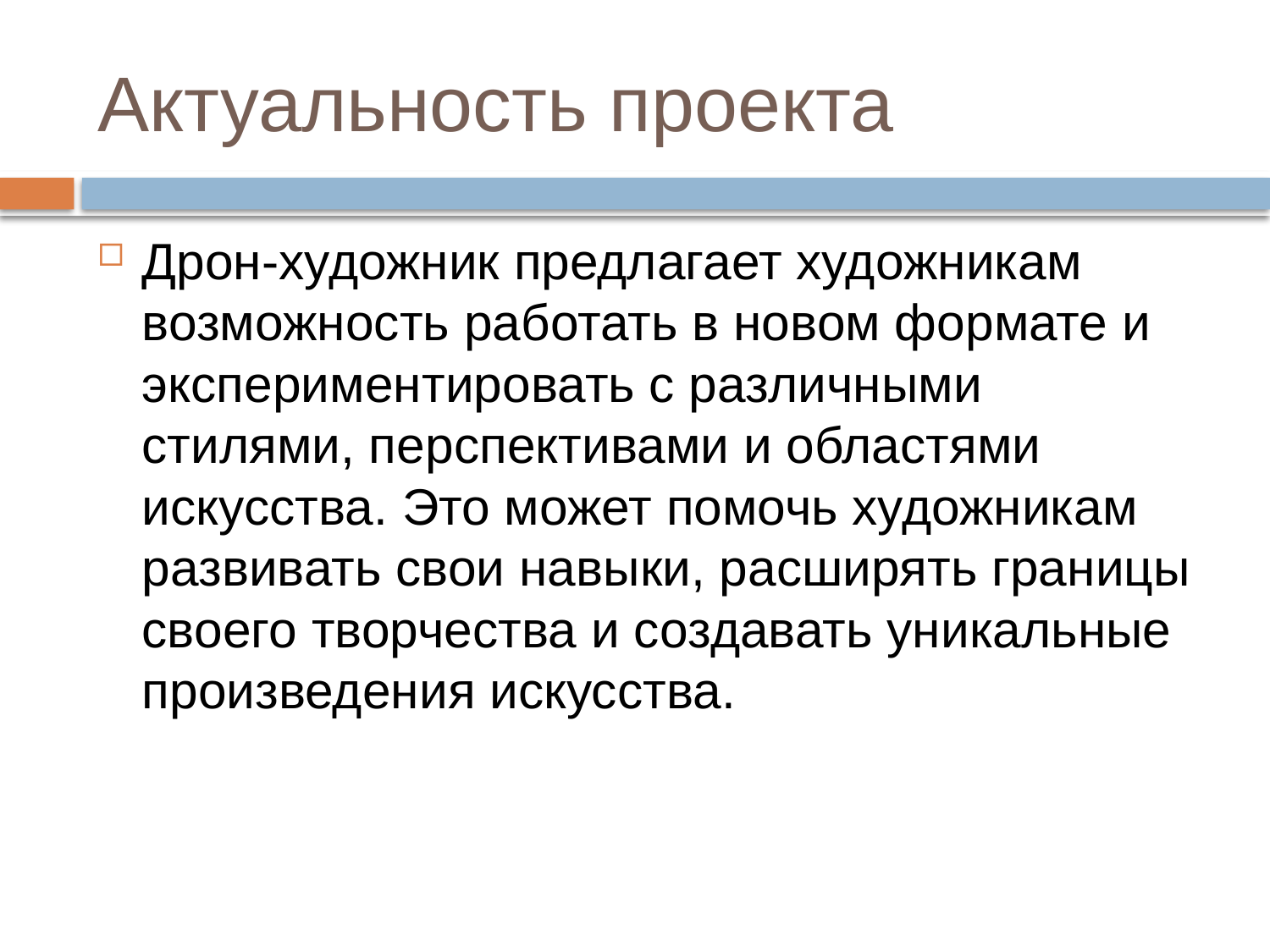

# Актуальность проекта
Дрон-художник предлагает художникам возможность работать в новом формате и экспериментировать с различными стилями, перспективами и областями искусства. Это может помочь художникам развивать свои навыки, расширять границы своего творчества и создавать уникальные произведения искусства.